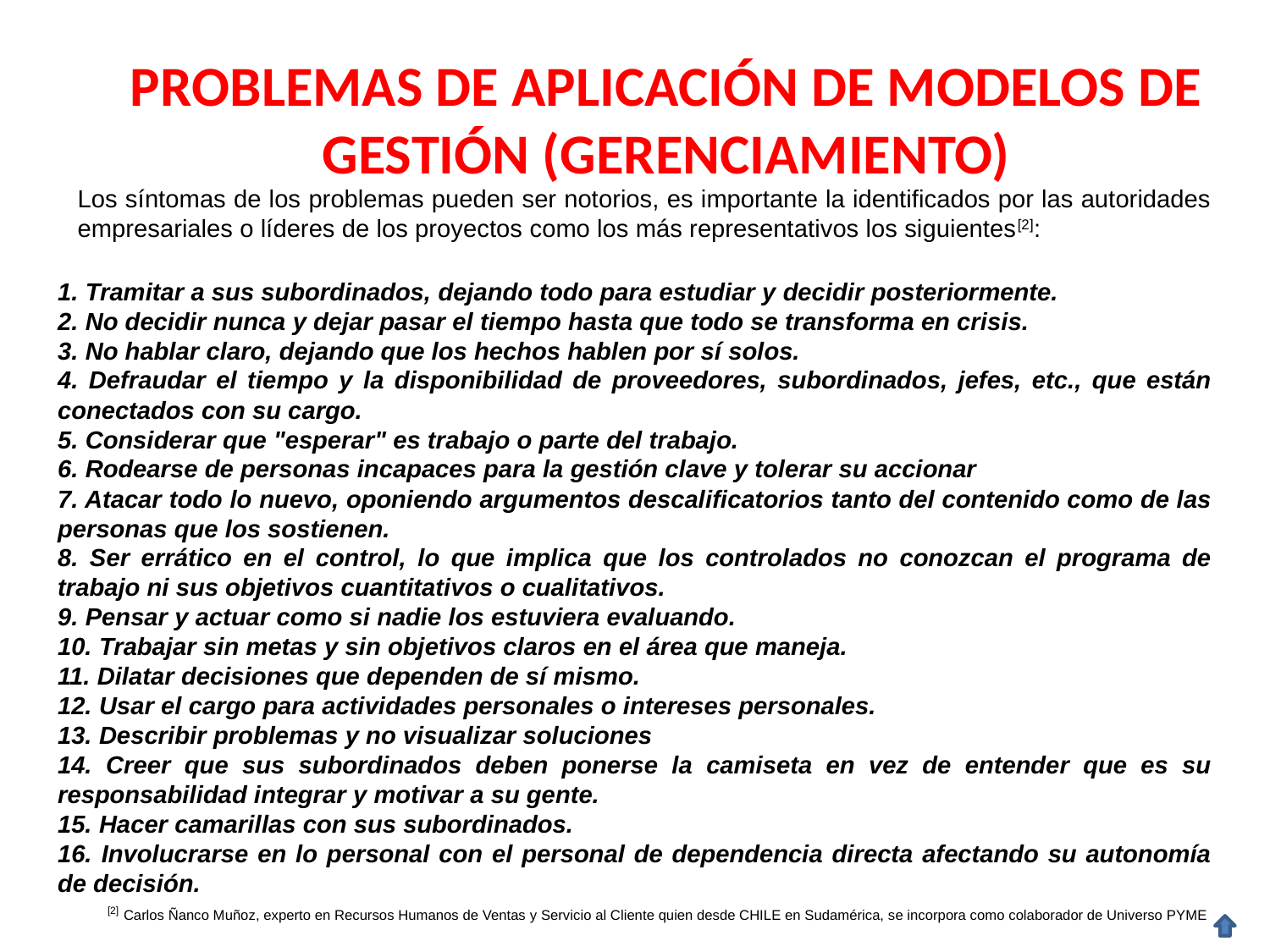

PROBLEMAS DE APLICACIÓN DE MODELOS DE GESTIÓN (GERENCIAMIENTO)
Los síntomas de los problemas pueden ser notorios, es importante la identificados por las autoridades empresariales o líderes de los proyectos como los más representativos los siguientes[2]:
1. Tramitar a sus subordinados, dejando todo para estudiar y decidir posteriormente.
2. No decidir nunca y dejar pasar el tiempo hasta que todo se transforma en crisis.
3. No hablar claro, dejando que los hechos hablen por sí solos.
4. Defraudar el tiempo y la disponibilidad de proveedores, subordinados, jefes, etc., que están conectados con su cargo.
5. Considerar que "esperar" es trabajo o parte del trabajo.
6. Rodearse de personas incapaces para la gestión clave y tolerar su accionar
7. Atacar todo lo nuevo, oponiendo argumentos descalificatorios tanto del contenido como de las personas que los sostienen.
8. Ser errático en el control, lo que implica que los controlados no conozcan el programa de trabajo ni sus objetivos cuantitativos o cualitativos.
9. Pensar y actuar como si nadie los estuviera evaluando.
10. Trabajar sin metas y sin objetivos claros en el área que maneja.
11. Dilatar decisiones que dependen de sí mismo.
12. Usar el cargo para actividades personales o intereses personales.
13. Describir problemas y no visualizar soluciones
14. Creer que sus subordinados deben ponerse la camiseta en vez de entender que es su responsabilidad integrar y motivar a su gente.
15. Hacer camarillas con sus subordinados.
16. Involucrarse en lo personal con el personal de dependencia directa afectando su autonomía de decisión.
[2] Carlos Ñanco Muñoz, experto en Recursos Humanos de Ventas y Servicio al Cliente quien desde CHILE en Sudamérica, se incorpora como colaborador de Universo PYME